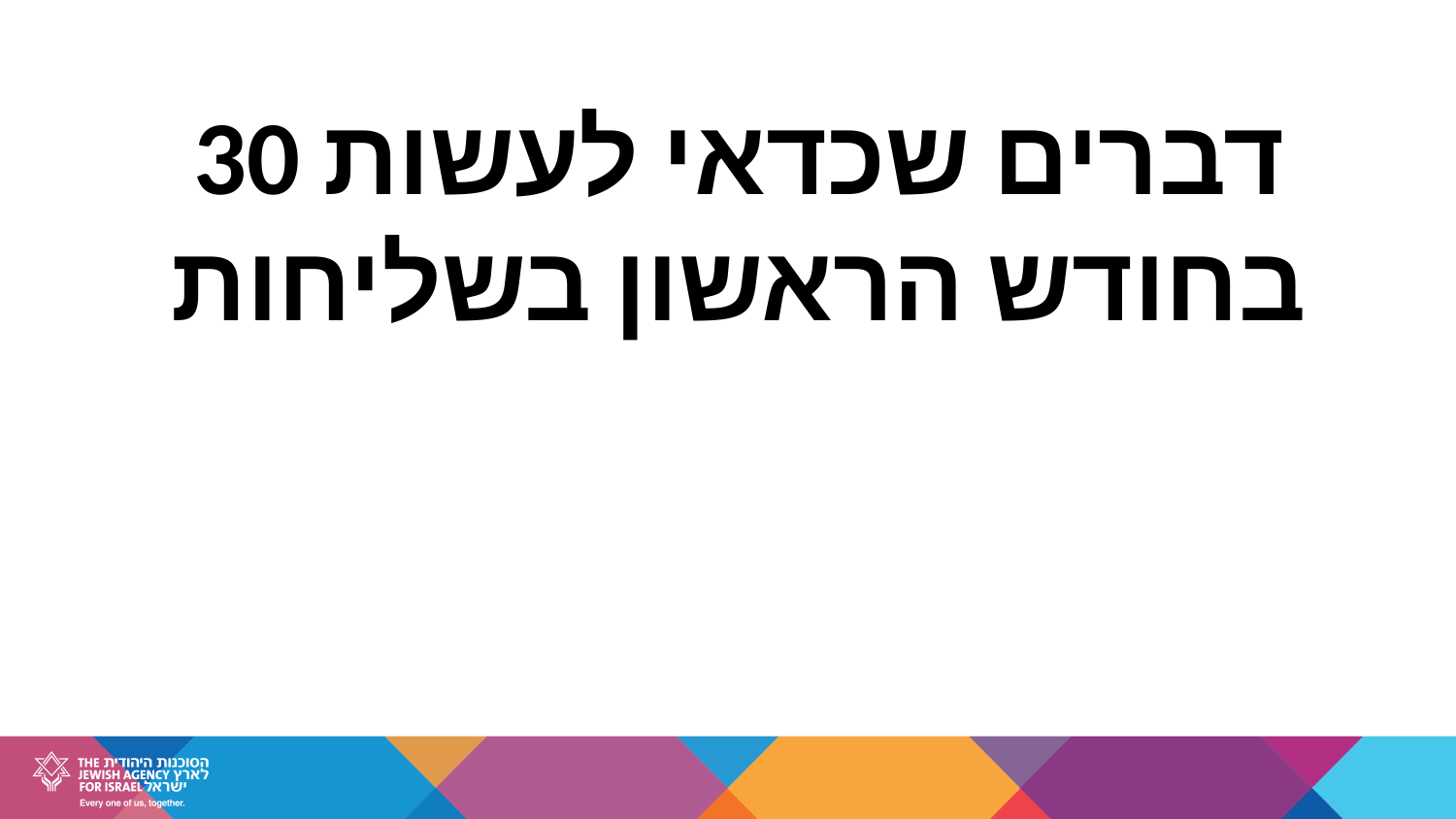

30 דברים שכדאי לעשות בחודש הראשון בשליחות